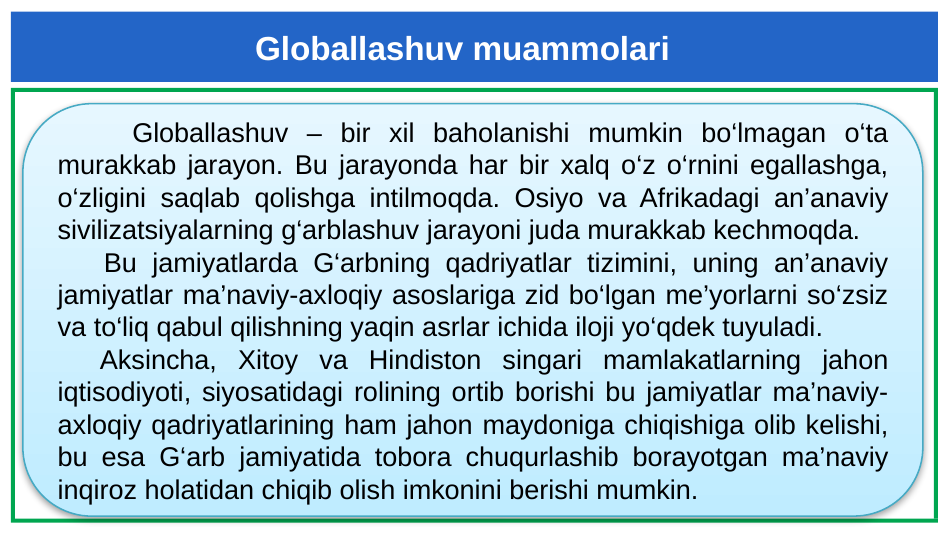

Globallashuv muammolari
    Globallashuv – bir xil baholanishi mumkin bo‘lmagan o‘ta murakkab jarayon. Bu jarayonda har bir xalq o‘z o‘rnini egallashga, o‘zligini saqlab qolishga intilmoqda. Osiyo va Afrikadagi an’anaviy sivilizatsiyalarning g‘arblashuv jarayoni juda murakkab kechmoqda.
   Bu jamiyatlarda G‘arbning qadriyatlar tizimini, uning an’anaviy jamiyatlar ma’naviy-axloqiy asoslariga zid bo‘lgan me’yorlarni so‘zsiz va to‘liq qabul qilishning yaqin asrlar ichida iloji yo‘qdek tuyuladi.
  Aksincha, Xitoy va Hindiston singari mamlakatlarning jahon iqtisodiyoti, siyosatidagi rolining ortib borishi bu jamiyatlar ma’naviy-axloqiy qadriyatlarining ham jahon maydoniga chiqishiga olib kelishi, bu esa G‘arb jamiyatida tobora chuqurlashib borayotgan ma’naviy inqiroz holatidan chiqib olish imkonini berishi mumkin.